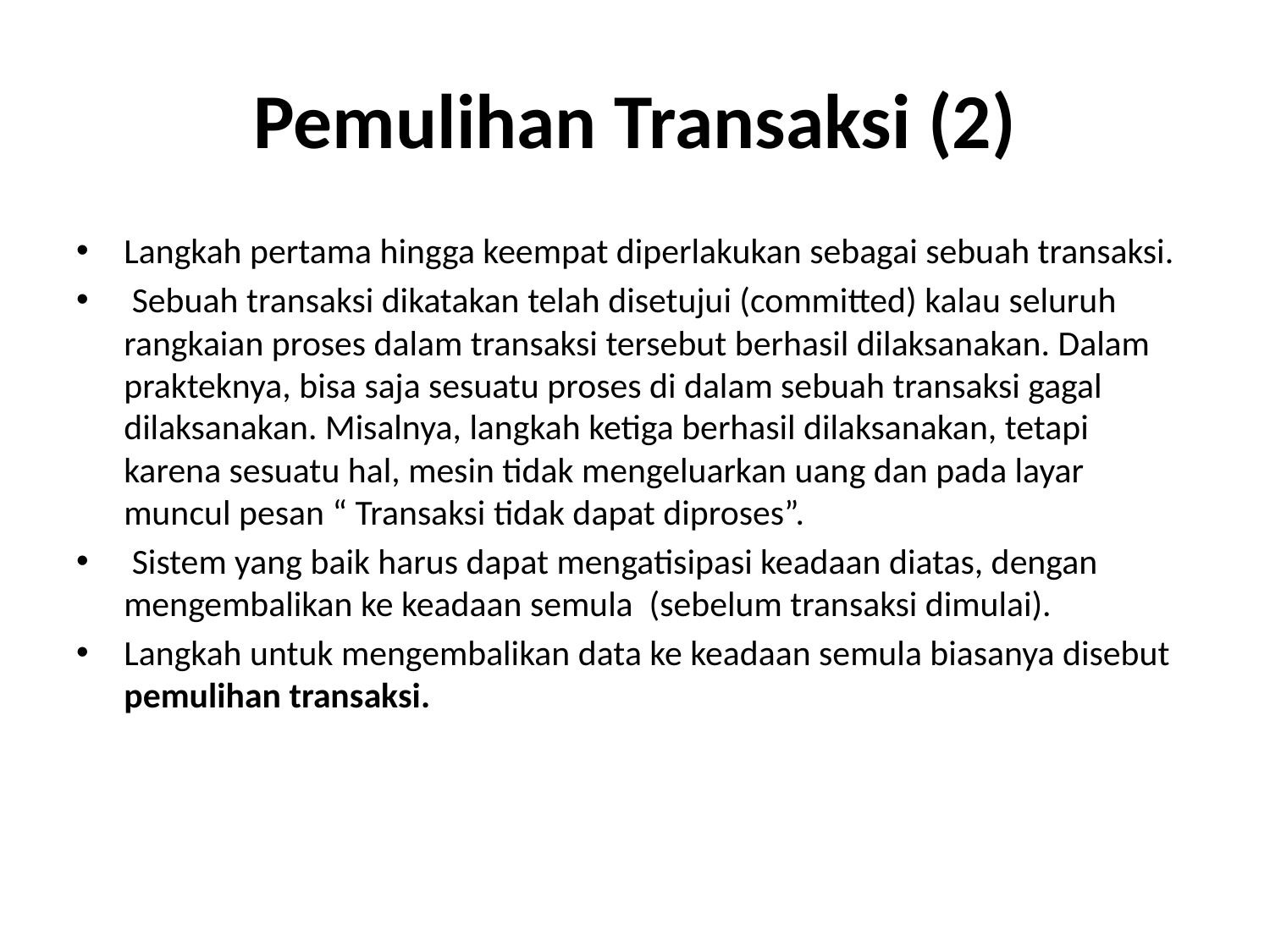

# Pemulihan Transaksi (2)
Langkah pertama hingga keempat diperlakukan sebagai sebuah transaksi.
 Sebuah transaksi dikatakan telah disetujui (committed) kalau seluruh rangkaian proses dalam transaksi tersebut berhasil dilaksanakan. Dalam prakteknya, bisa saja sesuatu proses di dalam sebuah transaksi gagal dilaksanakan. Misalnya, langkah ketiga berhasil dilaksanakan, tetapi karena sesuatu hal, mesin tidak mengeluarkan uang dan pada layar muncul pesan “ Transaksi tidak dapat diproses”.
 Sistem yang baik harus dapat mengatisipasi keadaan diatas, dengan mengembalikan ke keadaan semula  (sebelum transaksi dimulai).
Langkah untuk mengembalikan data ke keadaan semula biasanya disebut pemulihan transaksi.